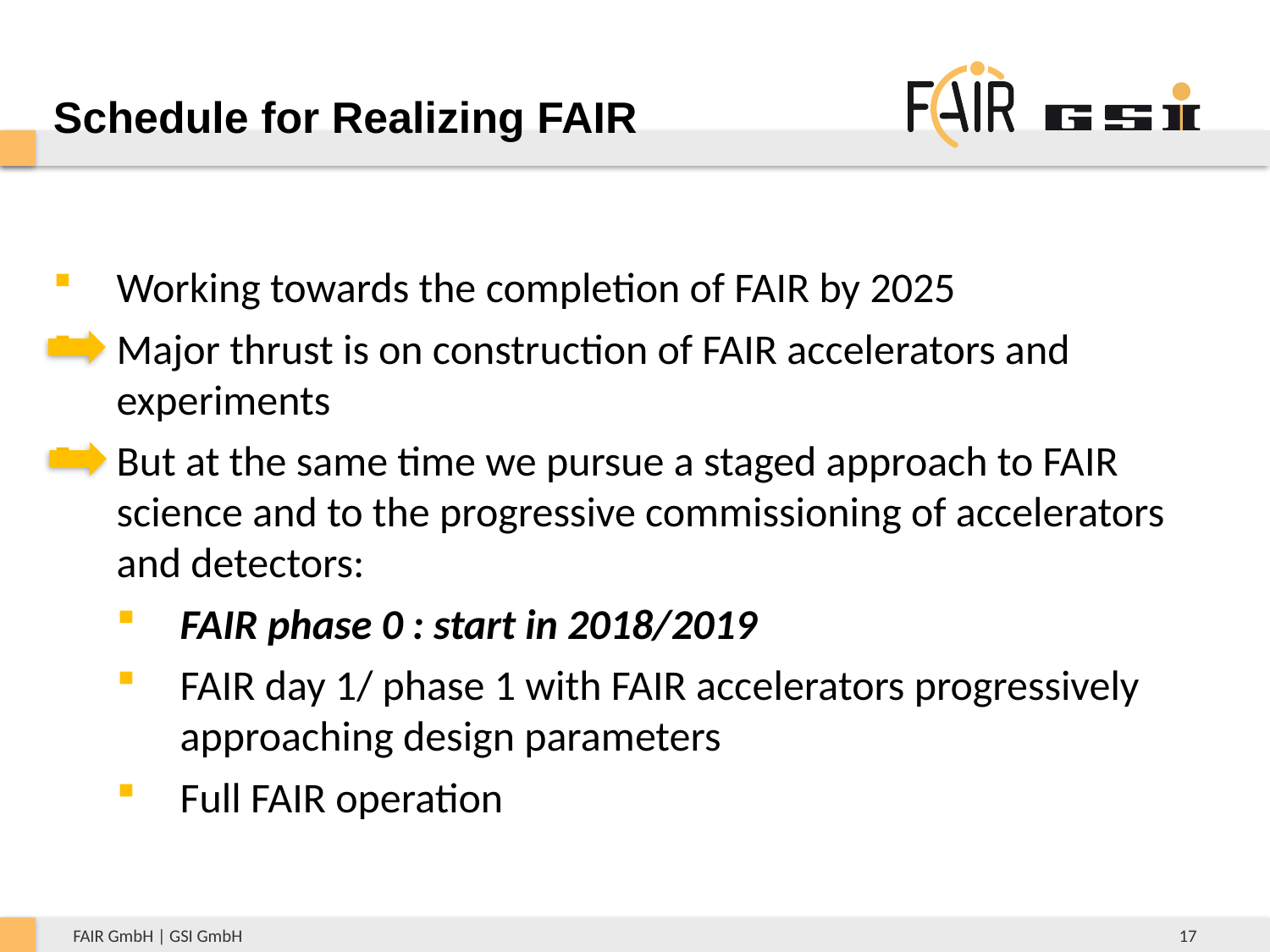

# Schedule for Realizing FAIR
Working towards the completion of FAIR by 2025
Major thrust is on construction of FAIR accelerators and experiments
But at the same time we pursue a staged approach to FAIR science and to the progressive commissioning of accelerators and detectors:
FAIR phase 0 : start in 2018/2019
FAIR day 1/ phase 1 with FAIR accelerators progressively approaching design parameters
Full FAIR operation

17